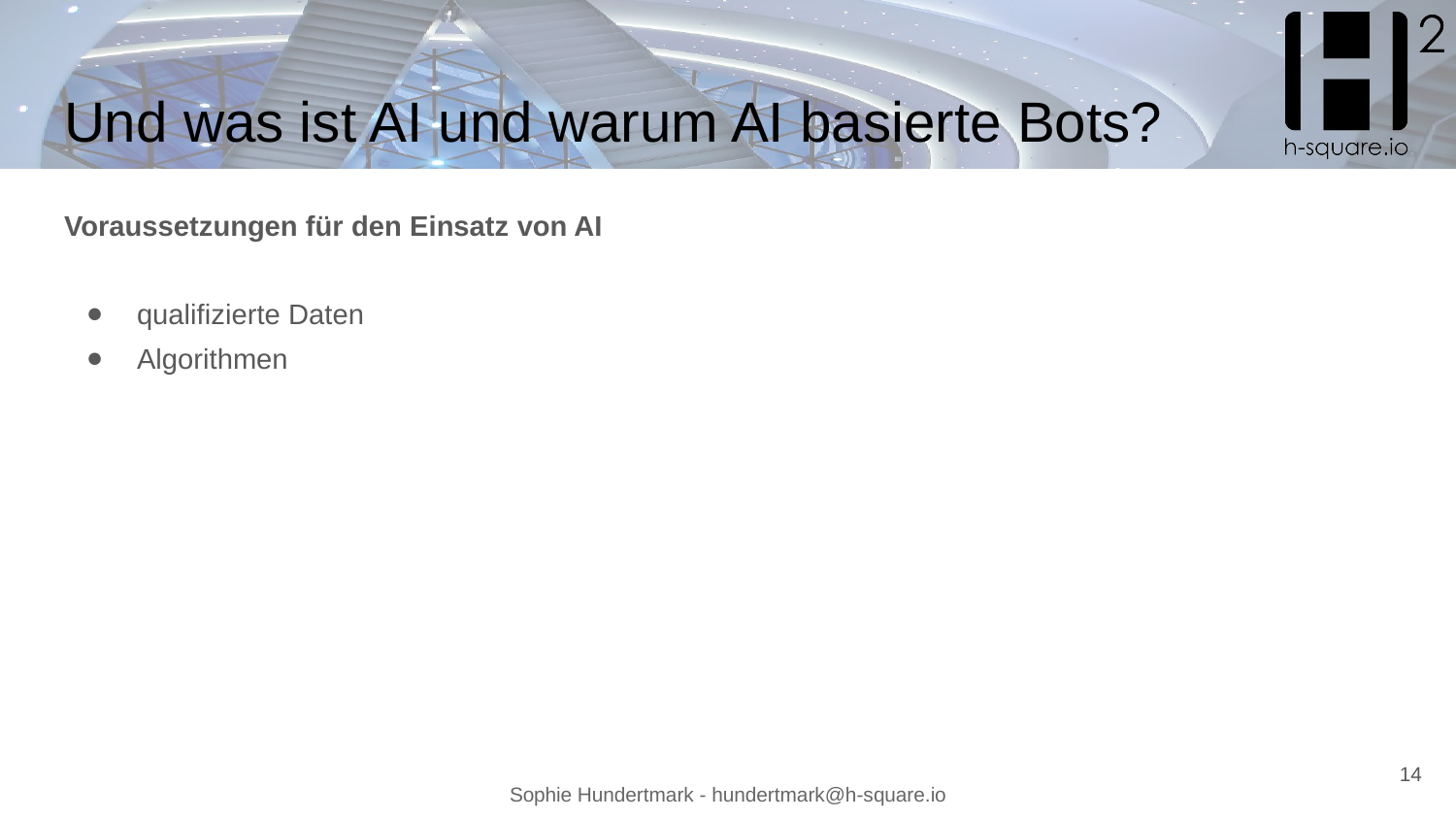

# Und was ist AI und warum AI basierte Bots?
Voraussetzungen für den Einsatz von AI

qualifizierte Daten
Algorithmen

14